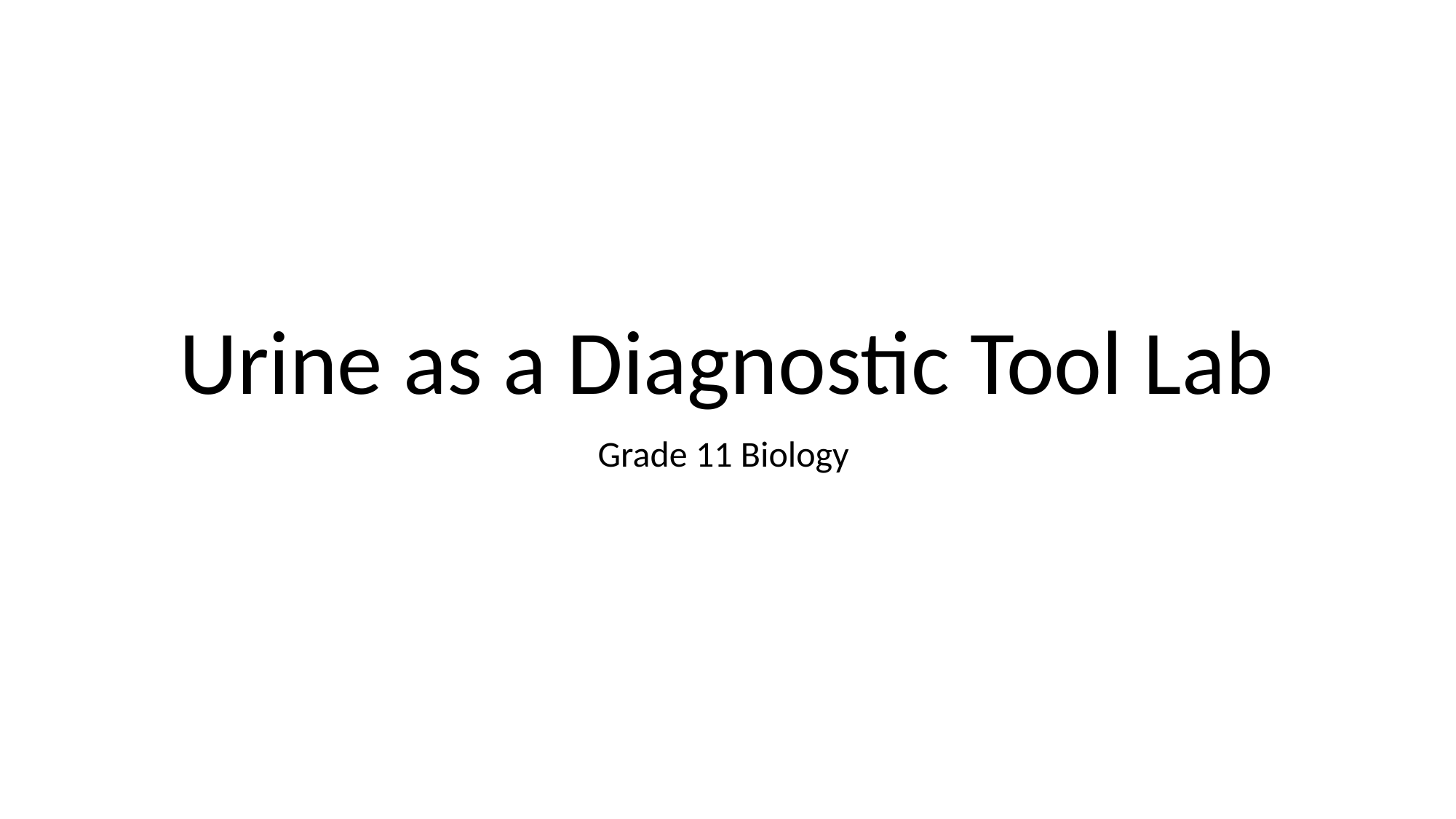

# Urine as a Diagnostic Tool Lab
Grade 11 Biology